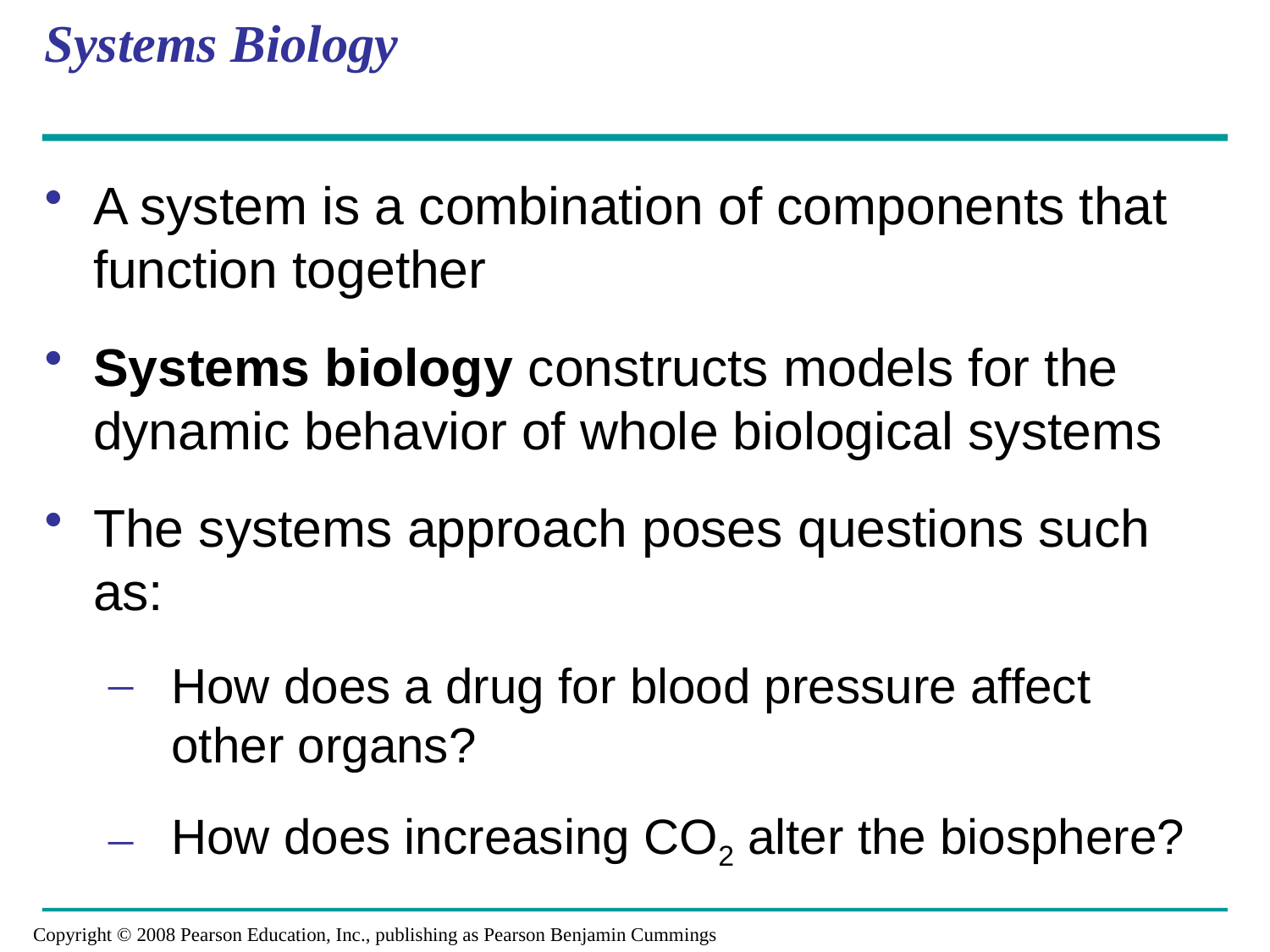

# Systems Biology

A system is a combination of components that function together
Systems biology constructs models for the dynamic behavior of whole biological systems
The systems approach poses questions such as:
How does a drug for blood pressure affect other organs?
How does increasing CO2 alter the biosphere?

Copyright © 2008 Pearson Education, Inc., publishing as Pearson Benjamin Cummings